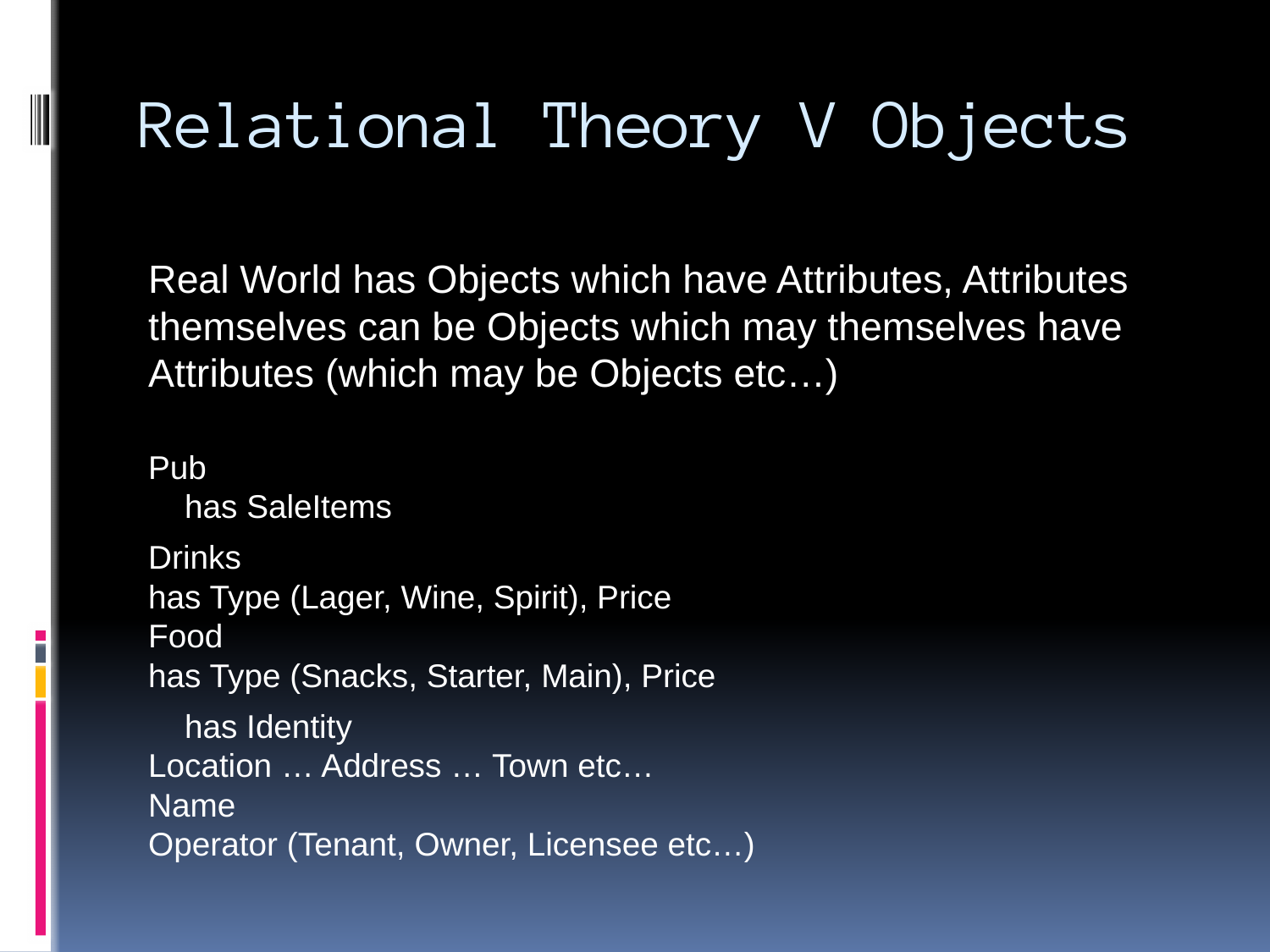

# Relational Theory V Objects
Real World has Objects which have Attributes, Attributes themselves can be Objects which may themselves have Attributes (which may be Objects etc…)
Pub
    has SaleItems
	Drinks
		has Type (Lager, Wine, Spirit), Price
	Food
		has Type (Snacks, Starter, Main), Price
    has Identity
	Location … Address … Town etc…
	Name
	Operator (Tenant, Owner, Licensee etc…)